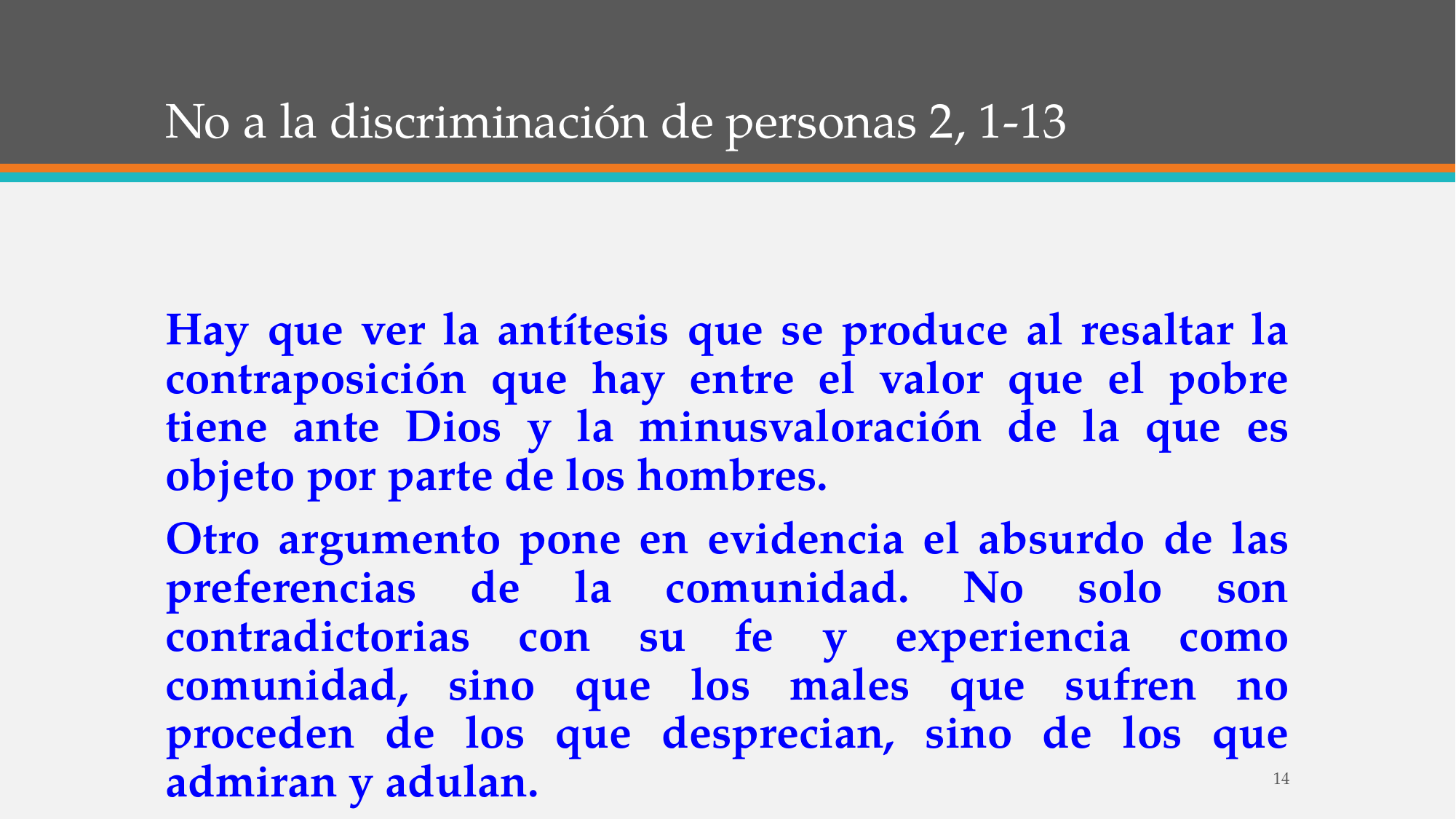

# No a la discriminación de personas 2, 1-13
Hay que ver la antítesis que se produce al resaltar la contraposición que hay entre el valor que el pobre tiene ante Dios y la minusvaloración de la que es objeto por parte de los hombres.
Otro argumento pone en evidencia el absurdo de las preferencias de la comunidad. No solo son contradictorias con su fe y experiencia como comunidad, sino que los males que sufren no proceden de los que desprecian, sino de los que admiran y adulan.
14